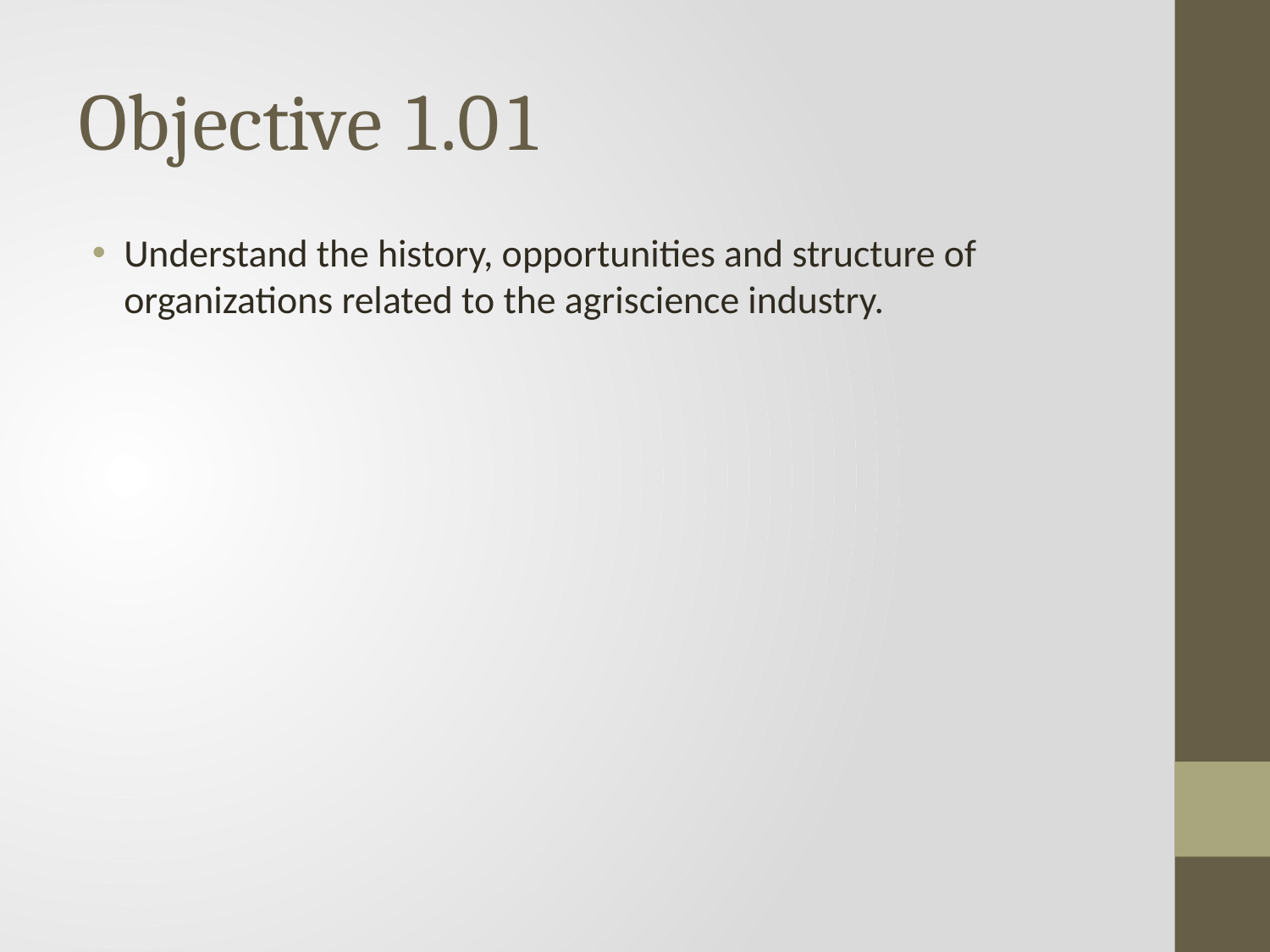

# Objective 1.01
Understand the history, opportunities and structure of organizations related to the agriscience industry.